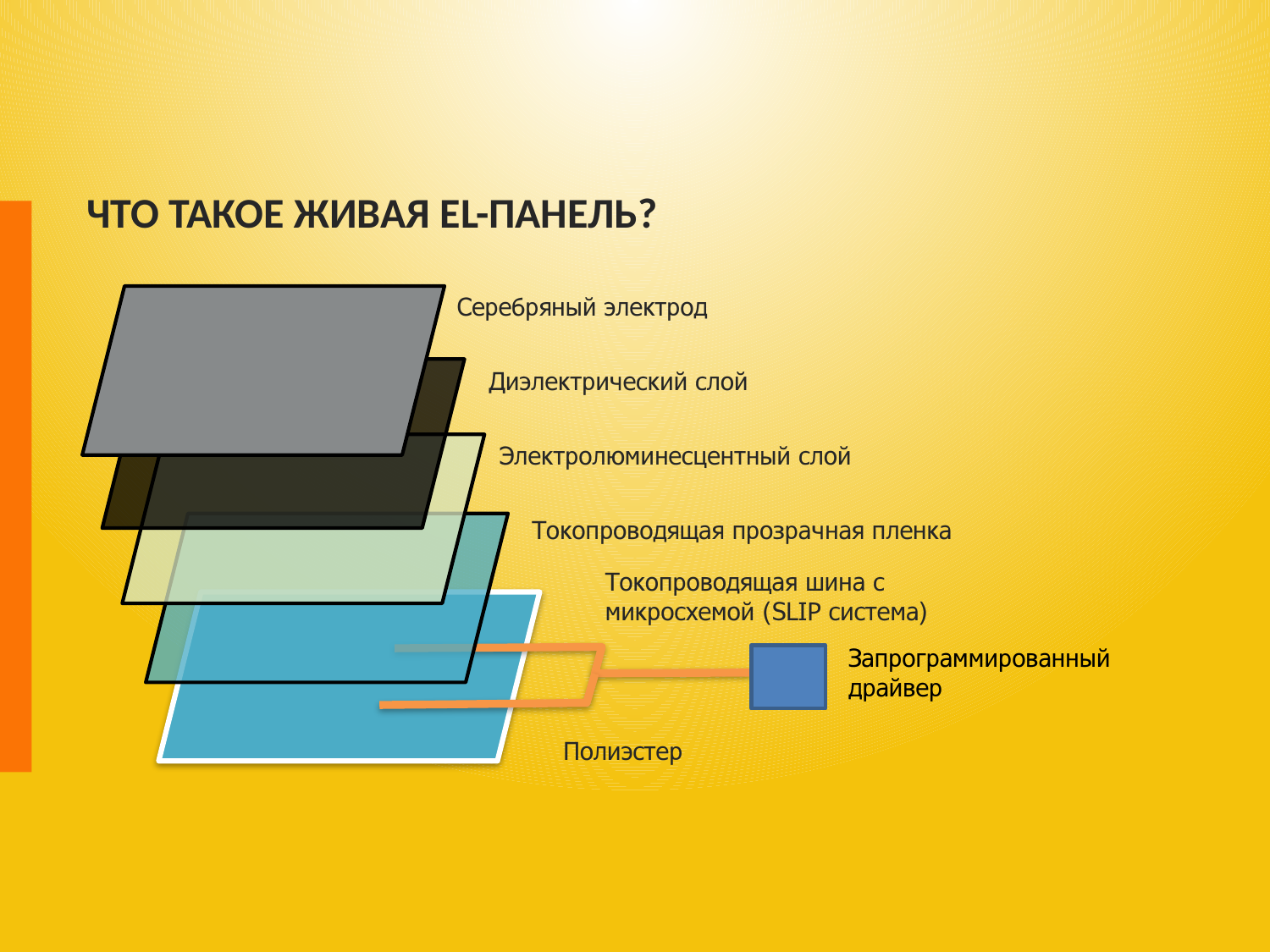

ЧТО ТАКОЕ ЖИВАЯ EL-ПАНЕЛЬ?

Серебряный электрод

Диэлектрический слой

Электролюминесцентный слой
Токопроводящая прозрачная пленка

Токопроводящая шина с микросхемой (SLIP система)

Запрограммированный драйвер

Полиэстер